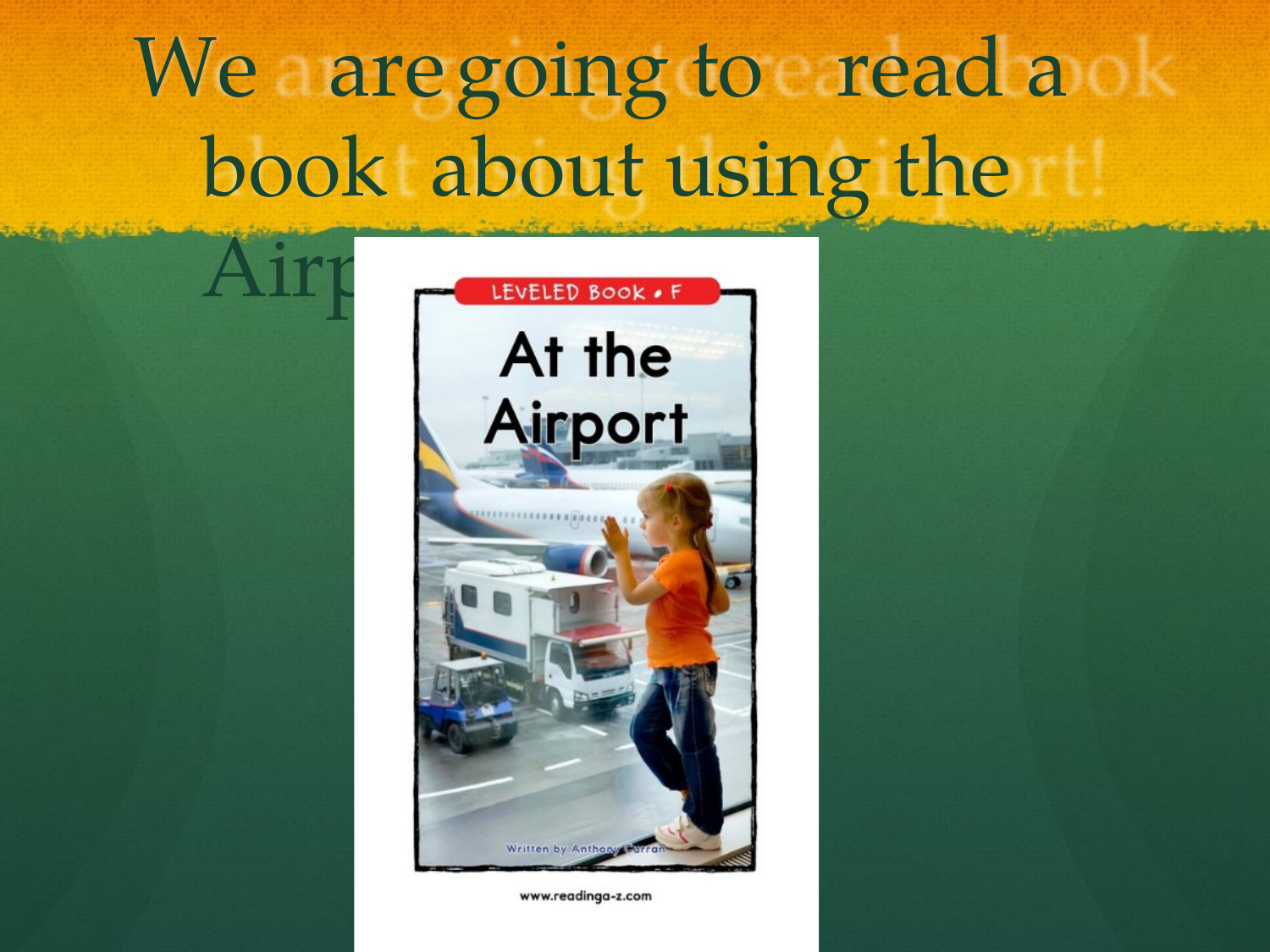

# We	are	going to	read a	book  about using the Airport!